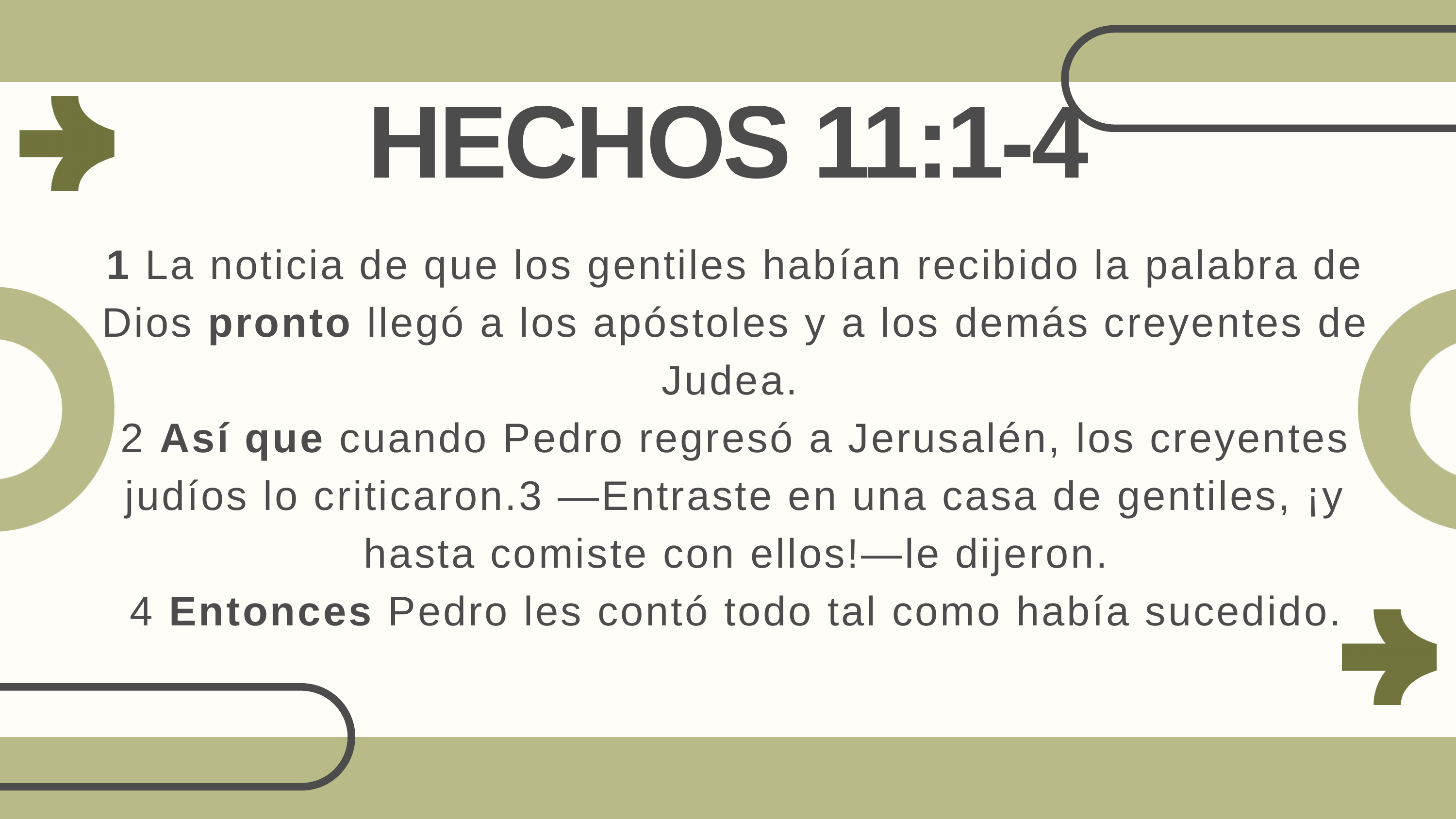

HECHOS 11:1-4

1 La noticia de que los gentiles habían recibido la palabra de Dios pronto llegó a los apóstoles y a los demás creyentes de Judea.
2 Así que cuando Pedro regresó a Jerusalén, los creyentes judíos lo criticaron.3 —Entraste en una casa de gentiles, ¡y hasta comiste con ellos!—le dijeron.
4 Entonces Pedro les contó todo tal como había sucedido.